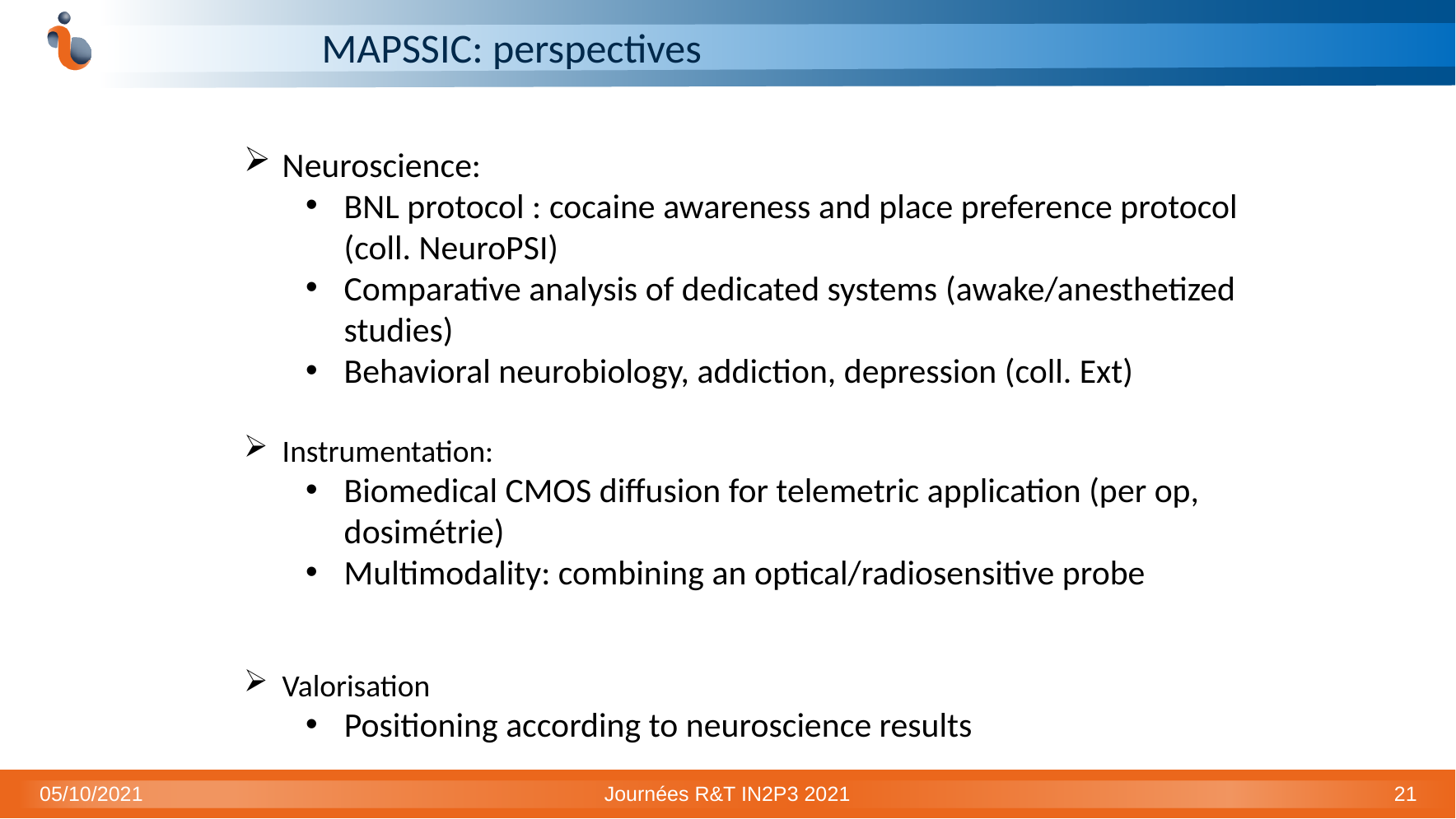

# MAPSSIC: perspectives
Neuroscience:
BNL protocol : cocaine awareness and place preference protocol (coll. NeuroPSI)
Comparative analysis of dedicated systems (awake/anesthetized studies)
Behavioral neurobiology, addiction, depression (coll. Ext)

Instrumentation:
Biomedical CMOS diffusion for telemetric application (per op, dosimétrie)
Multimodality: combining an optical/radiosensitive probe

Valorisation
Positioning according to neuroscience results
05/10/2021
Journées R&T IN2P3 2021
21